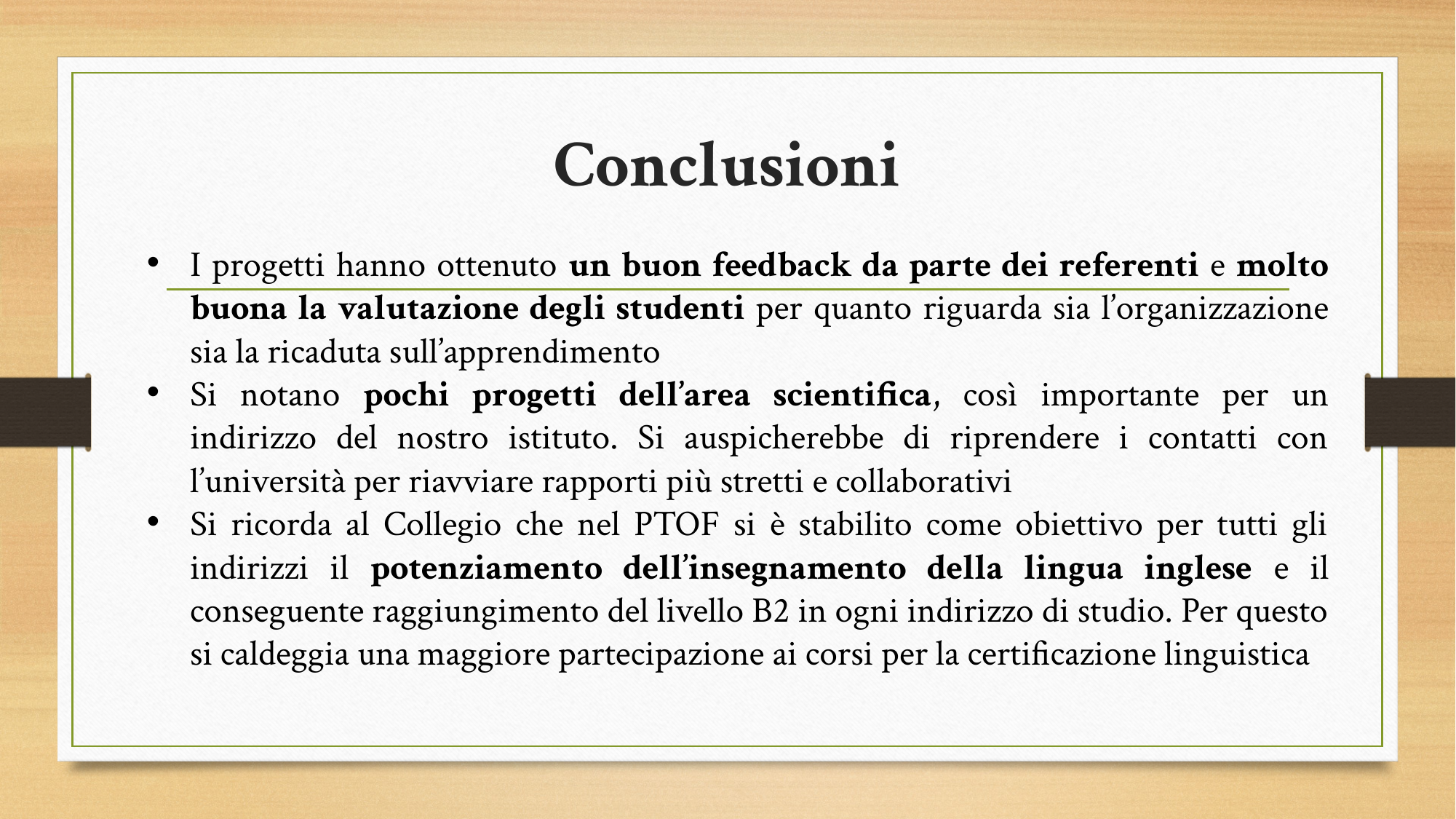

# Conclusioni
I progetti hanno ottenuto un buon feedback da parte dei referenti e molto buona la valutazione degli studenti per quanto riguarda sia l’organizzazione sia la ricaduta sull’apprendimento
Si notano pochi progetti dell’area scientifica, così importante per un indirizzo del nostro istituto. Si auspicherebbe di riprendere i contatti con l’università per riavviare rapporti più stretti e collaborativi
Si ricorda al Collegio che nel PTOF si è stabilito come obiettivo per tutti gli indirizzi il potenziamento dell’insegnamento della lingua inglese e il conseguente raggiungimento del livello B2 in ogni indirizzo di studio. Per questo si caldeggia una maggiore partecipazione ai corsi per la certificazione linguistica